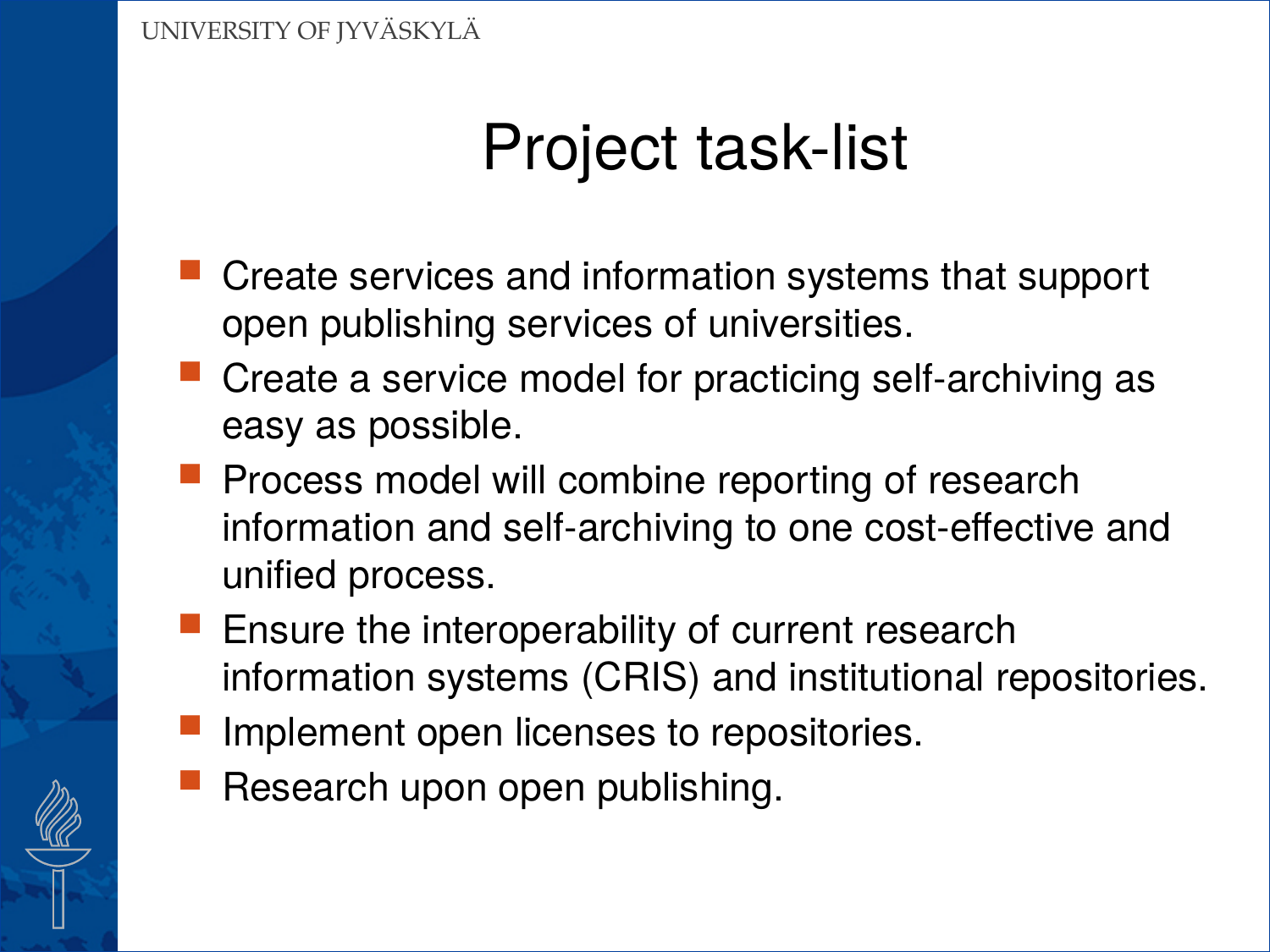

# Project task-list
Create services and information systems that support open publishing services of universities.
Create a service model for practicing self-archiving as easy as possible.
Process model will combine reporting of research information and self-archiving to one cost-effective and unified process.
Ensure the interoperability of current research information systems (CRIS) and institutional repositories.
Implement open licenses to repositories.
Research upon open publishing.